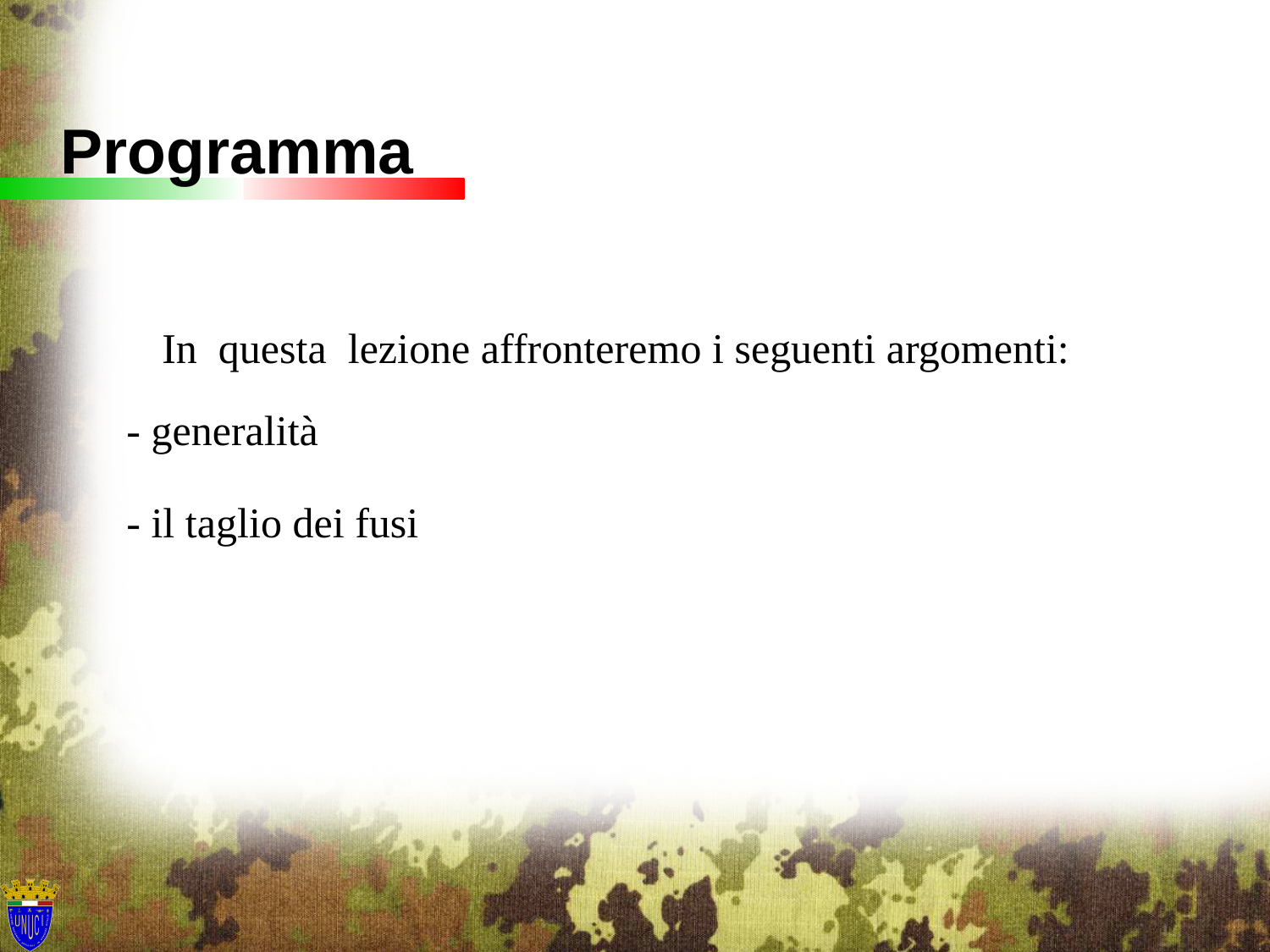

Programma
In  questa  lezione affronteremo i seguenti argomenti:
       - generalità
       - il taglio dei fusi